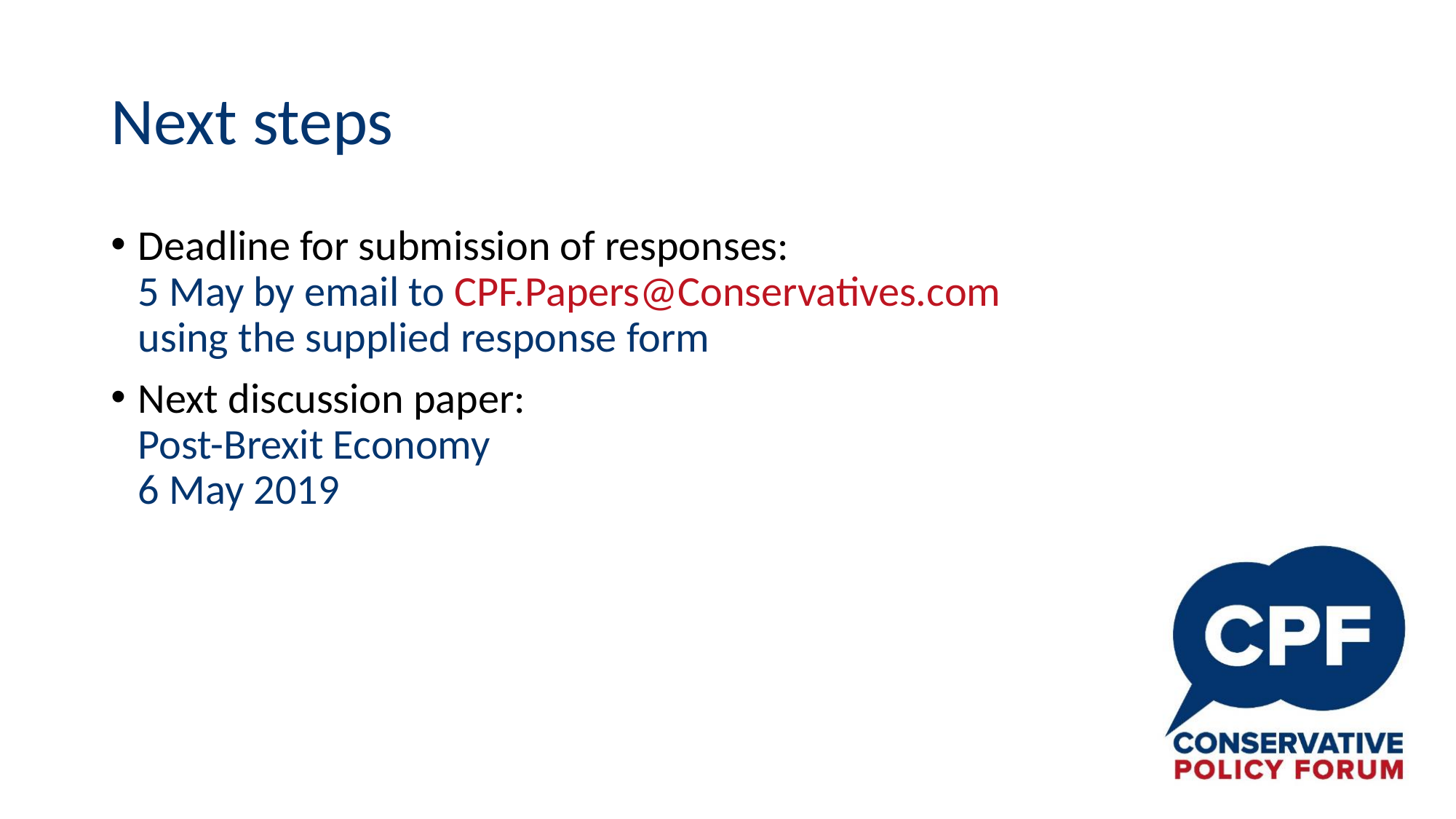

# Next steps
Deadline for submission of responses:
5 May by email to CPF.Papers@Conservatives.com
using the supplied response form
Next discussion paper:
Post-Brexit Economy
6 May 2019